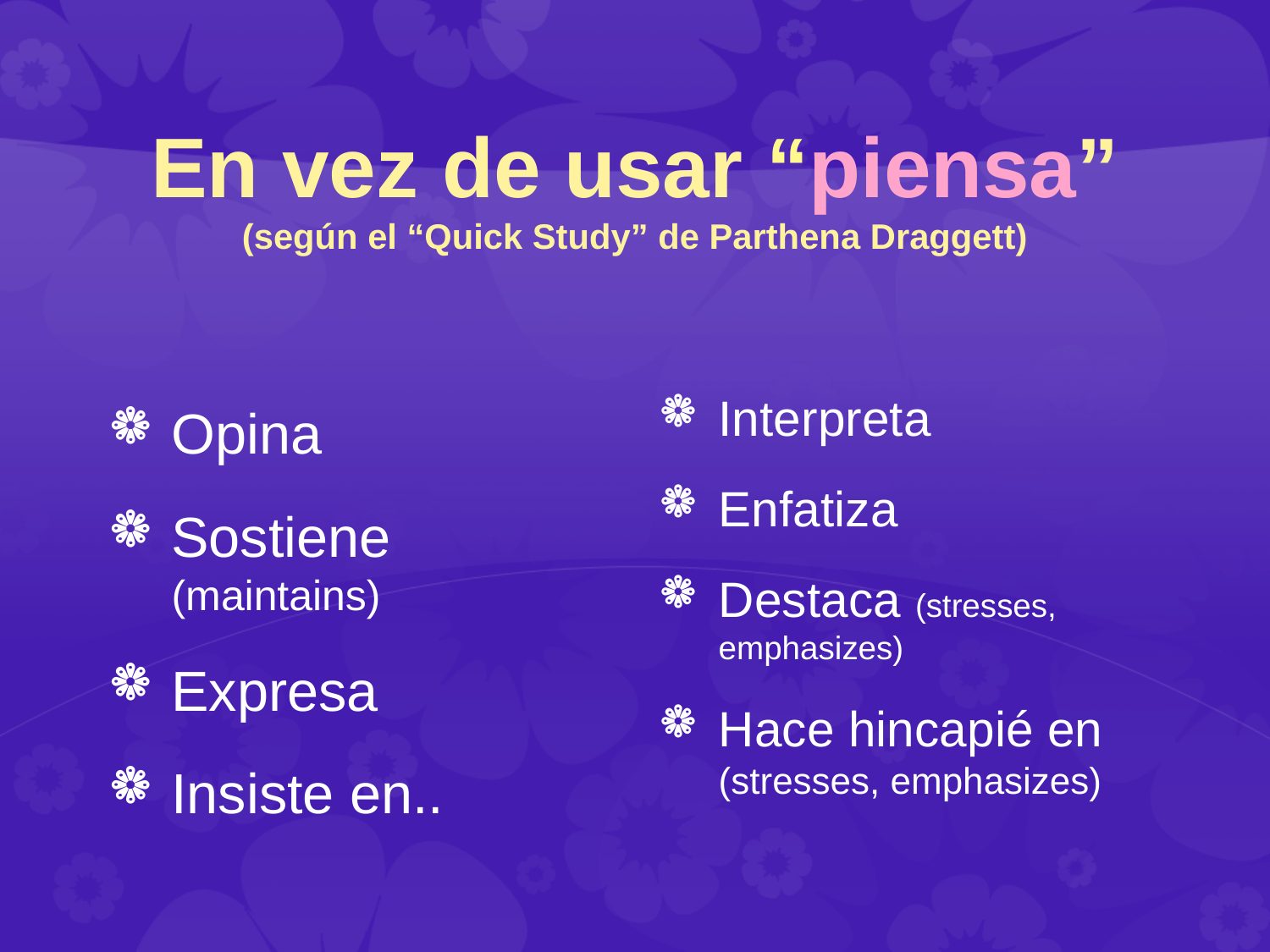

# En vez de usar “piensa” (según el “Quick Study” de Parthena Draggett)
Interpreta
Enfatiza
Destaca (stresses, emphasizes)
Hace hincapié en (stresses, emphasizes)
Opina
Sostiene (maintains)
Expresa
Insiste en..